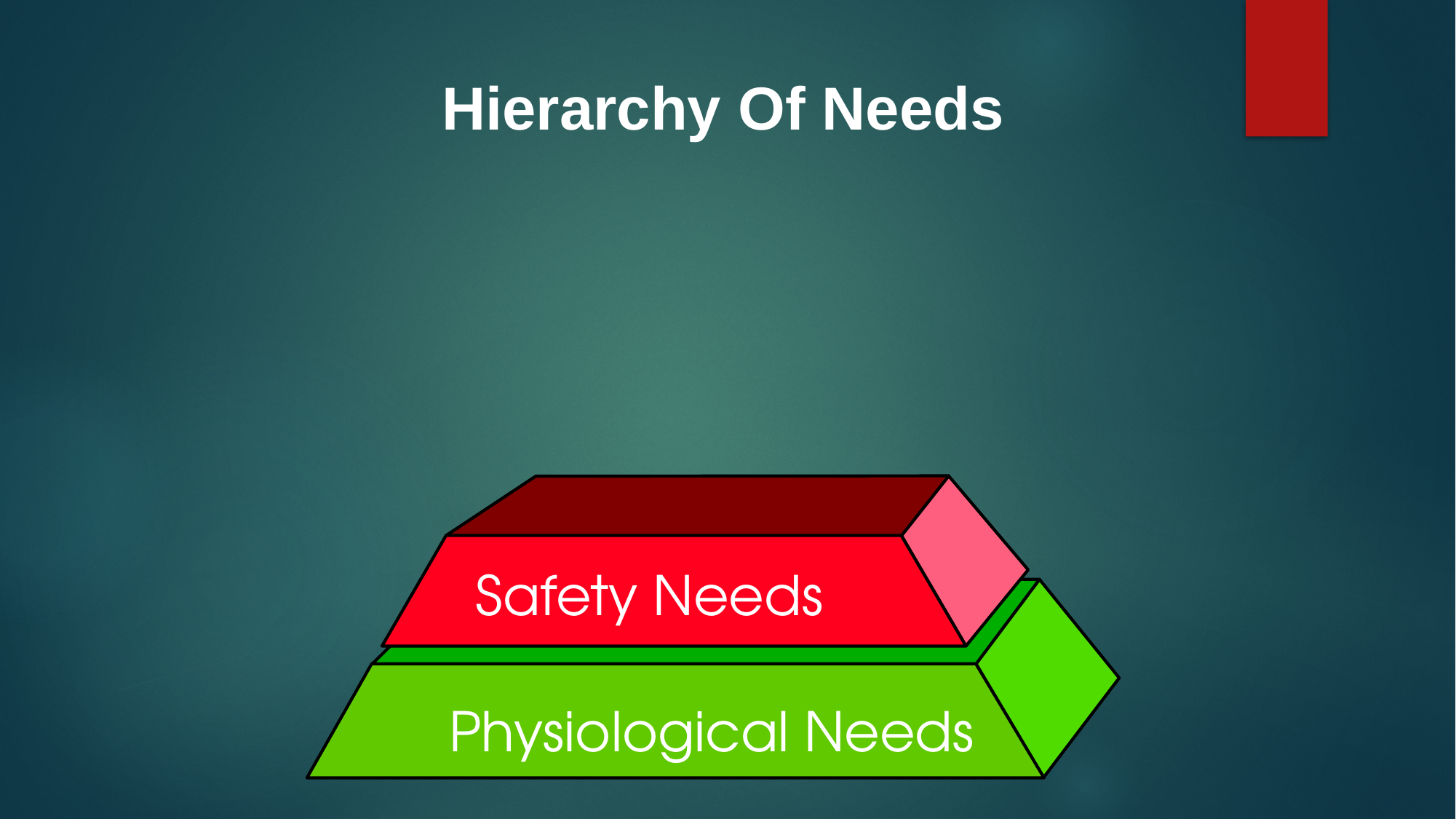

Hierarchy Of Needs

Safety Needs

Physiological Needs